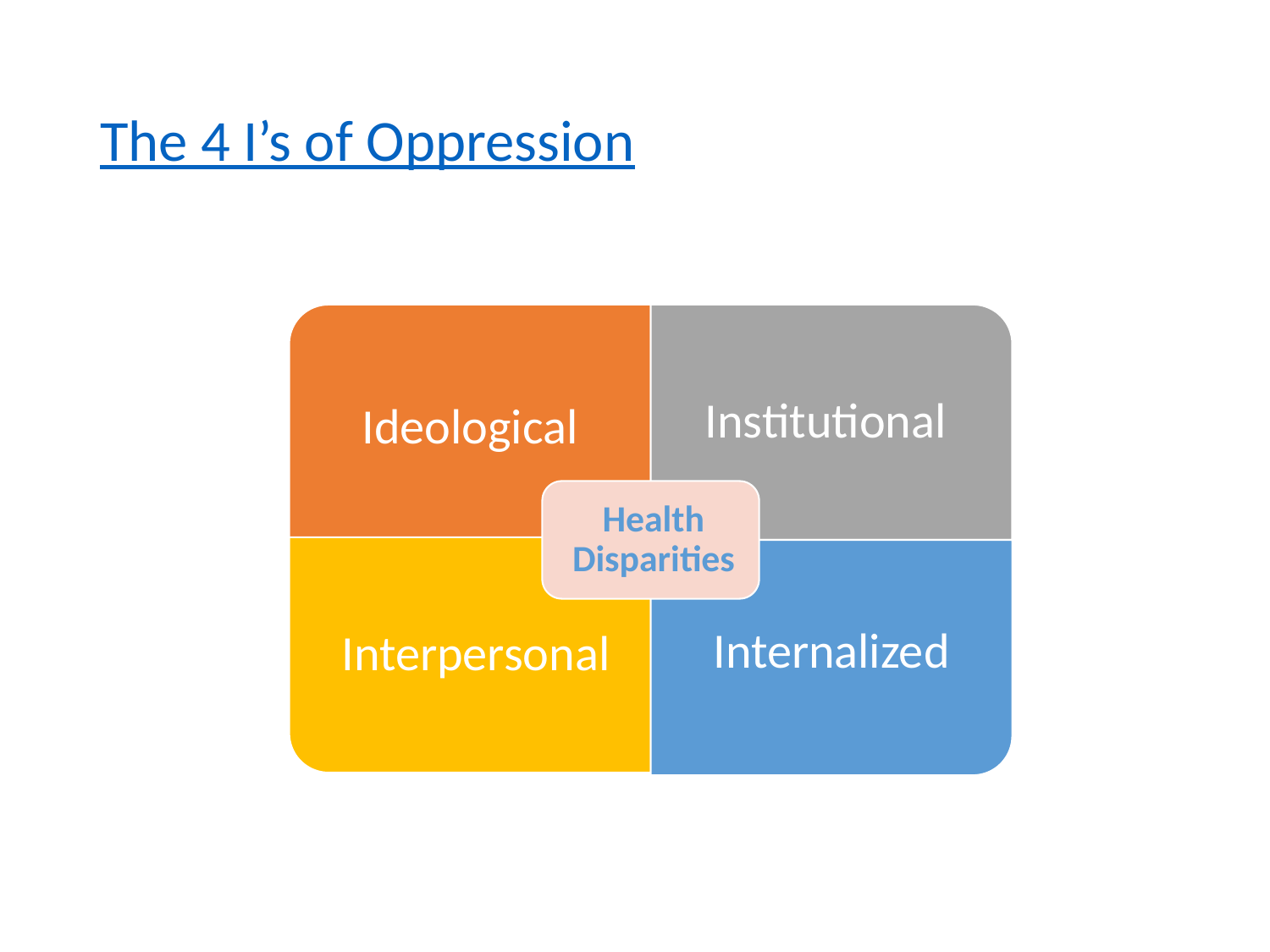

# The 4 I’s of Oppression
Idea that one group is better than other; social root of inequality
How ideology is manifested within systems: legal rights, medical, media, education
Ideological
Institutional
Interpersonal
Internalized
Health Disparities
Mechanism through which people play out discrimination on each other
Internalized narratives of inferiority
(Jones, 2002)